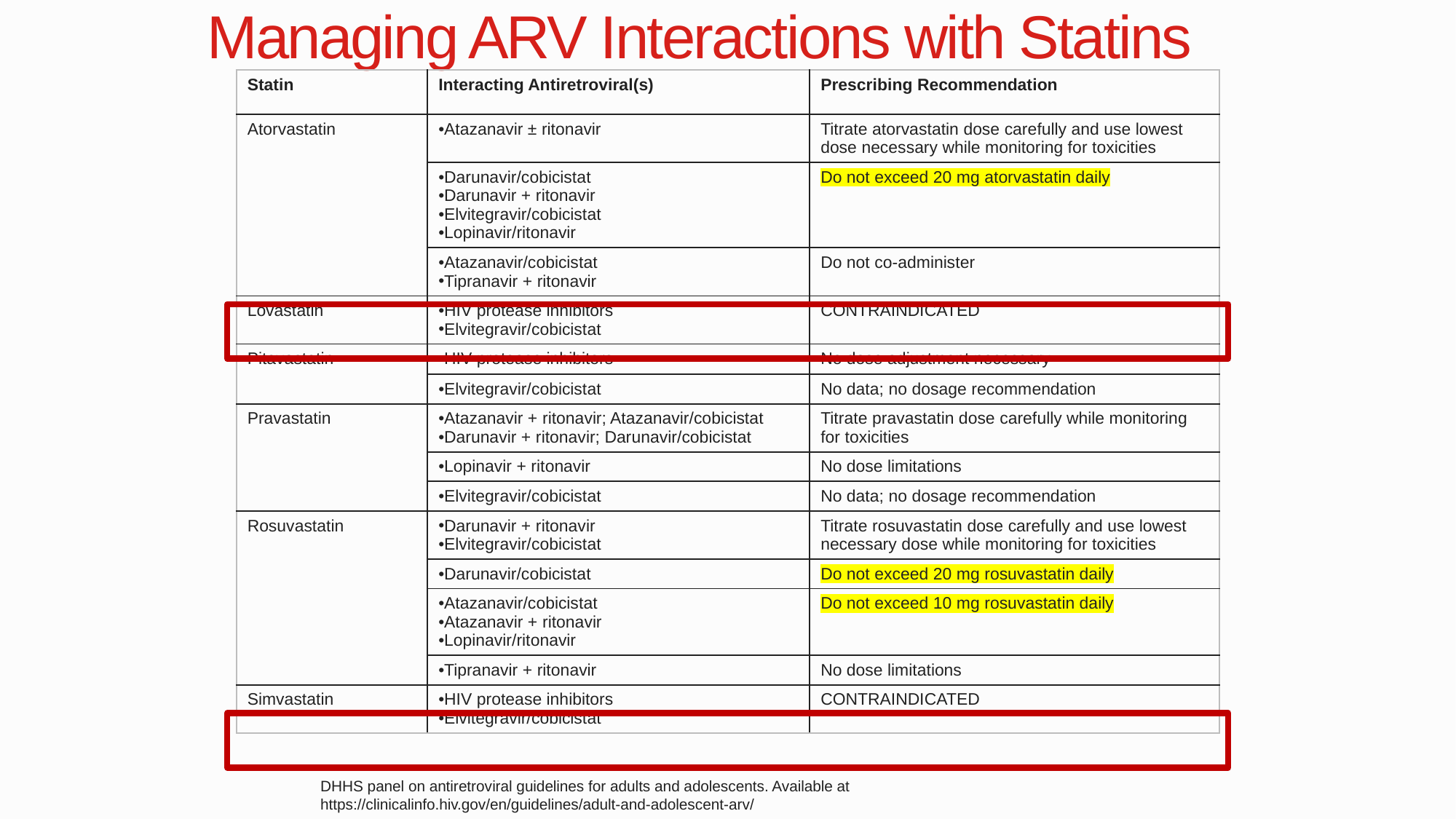

# Managing ARV Interactions with Statins
| Statin | Interacting Antiretroviral(s) | Prescribing Recommendation |
| --- | --- | --- |
| Atorvastatin | Atazanavir ± ritonavir | Titrate atorvastatin dose carefully and use lowest dose necessary while monitoring for toxicities |
|  | Darunavir/cobicistat Darunavir + ritonavir Elvitegravir/cobicistat Lopinavir/ritonavir | Do not exceed 20 mg atorvastatin daily |
|  | Atazanavir/cobicistat Tipranavir + ritonavir | Do not co-administer |
| Lovastatin | HIV protease inhibitors Elvitegravir/cobicistat | CONTRAINDICATED |
| Pitavastatin | HIV protease inhibitors | No dose adjustment necessary |
|  | Elvitegravir/cobicistat | No data; no dosage recommendation |
| Pravastatin | Atazanavir + ritonavir; Atazanavir/cobicistat Darunavir + ritonavir; Darunavir/cobicistat | Titrate pravastatin dose carefully while monitoring for toxicities |
|  | Lopinavir + ritonavir | No dose limitations |
|  | Elvitegravir/cobicistat | No data; no dosage recommendation |
| Rosuvastatin | Darunavir + ritonavir Elvitegravir/cobicistat | Titrate rosuvastatin dose carefully and use lowest necessary dose while monitoring for toxicities |
|  | Darunavir/cobicistat | Do not exceed 20 mg rosuvastatin daily |
|  | Atazanavir/cobicistat Atazanavir + ritonavir Lopinavir/ritonavir | Do not exceed 10 mg rosuvastatin daily |
|  | Tipranavir + ritonavir | No dose limitations |
| Simvastatin | HIV protease inhibitors Elvitegravir/cobicistat | CONTRAINDICATED |

DHHS panel on antiretroviral guidelines for adults and adolescents. Available at
https://clinicalinfo.hiv.gov/en/guidelines/adult-and-adolescent-arv/